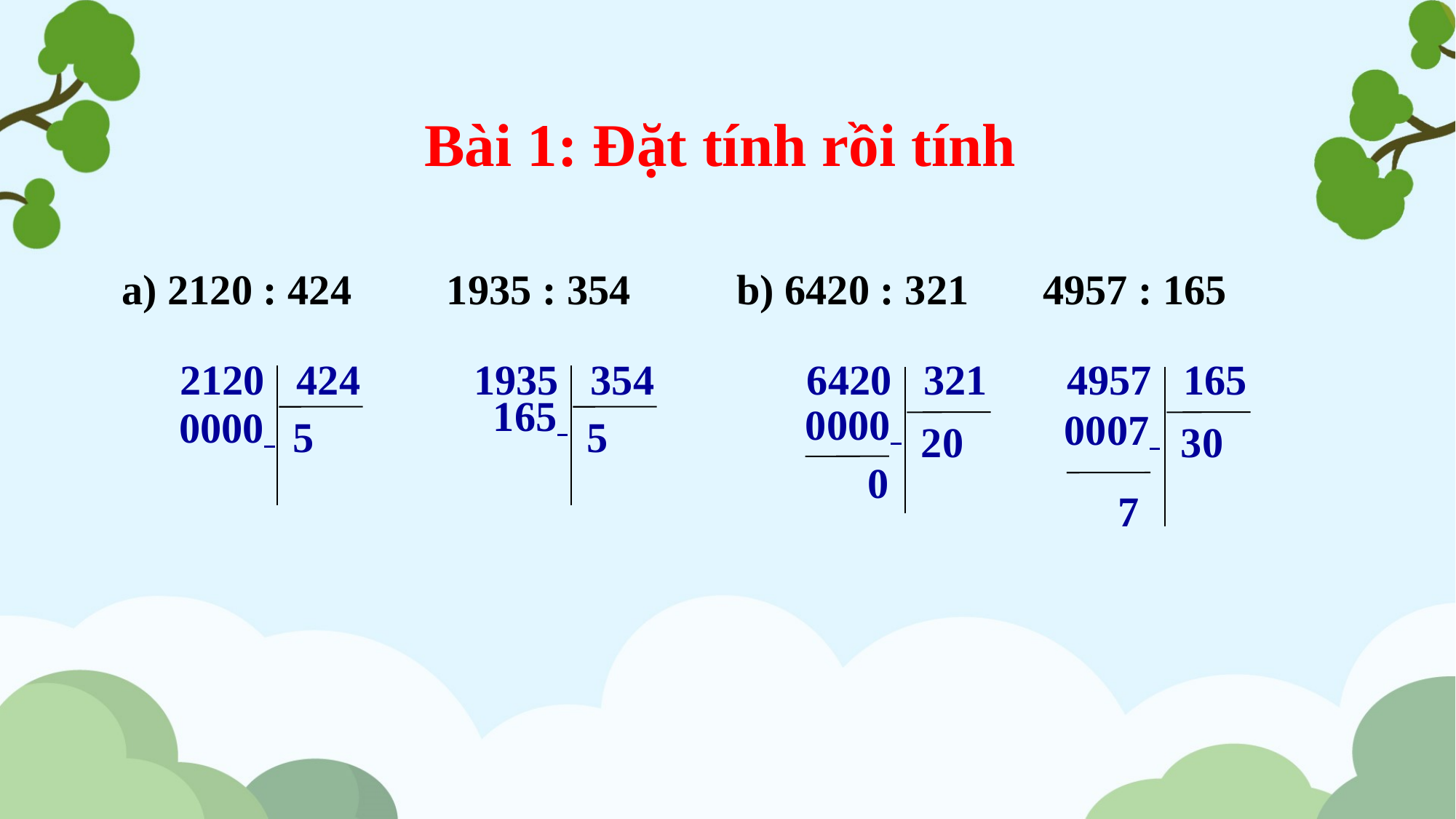

Bài 1: Đặt tính rồi tính
a) 2120 : 424         1935 : 354          b) 6420 : 321       4957 : 165
1935   354
     165
5
6420   321
0000
0
20
2120   424
0000
5
4957   165
 0007
7
30